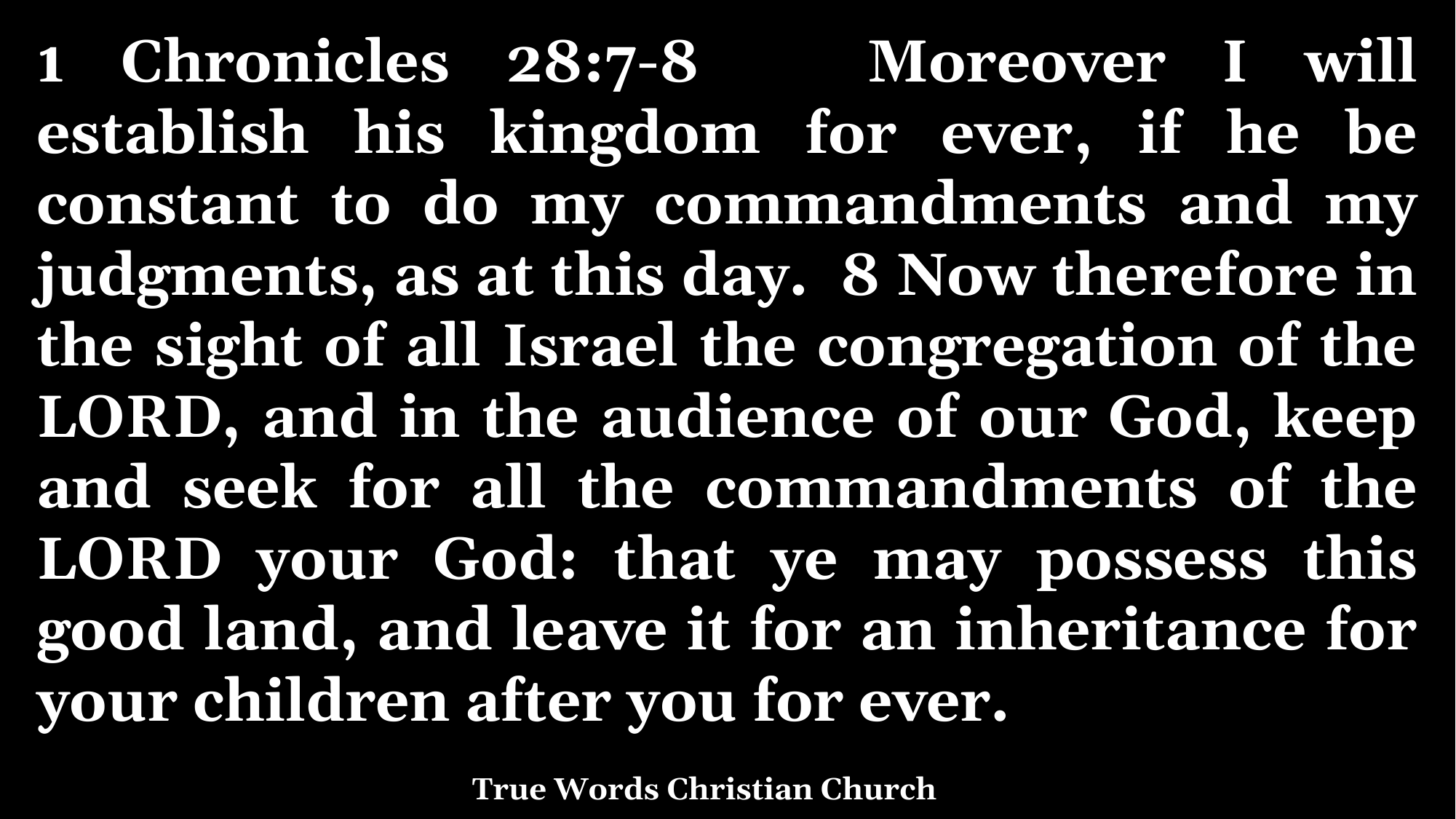

1 Chronicles 28:7-8   Moreover I will establish his kingdom for ever, if he be constant to do my commandments and my judgments, as at this day.  8 Now therefore in the sight of all Israel the congregation of the LORD, and in the audience of our God, keep and seek for all the commandments of the LORD your God: that ye may possess this good land, and leave it for an inheritance for your children after you for ever.
True Words Christian Church